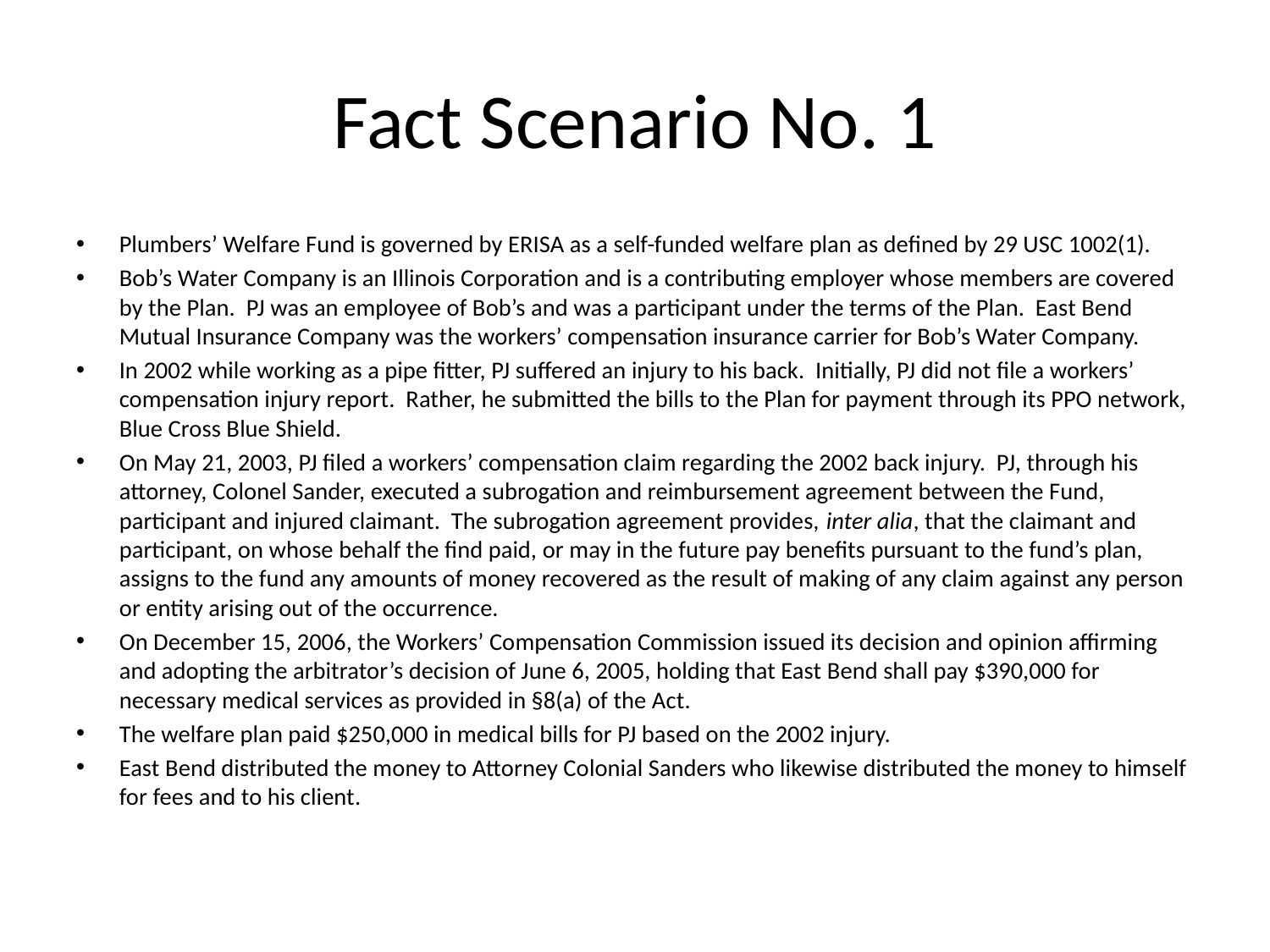

# Fact Scenario No. 1
Plumbers’ Welfare Fund is governed by ERISA as a self-funded welfare plan as defined by 29 USC 1002(1).
Bob’s Water Company is an Illinois Corporation and is a contributing employer whose members are covered by the Plan.  PJ was an employee of Bob’s and was a participant under the terms of the Plan.  East Bend Mutual Insurance Company was the workers’ compensation insurance carrier for Bob’s Water Company.
In 2002 while working as a pipe fitter, PJ suffered an injury to his back.  Initially, PJ did not file a workers’ compensation injury report.  Rather, he submitted the bills to the Plan for payment through its PPO network, Blue Cross Blue Shield.
On May 21, 2003, PJ filed a workers’ compensation claim regarding the 2002 back injury.  PJ, through his attorney, Colonel Sander, executed a subrogation and reimbursement agreement between the Fund, participant and injured claimant.  The subrogation agreement provides, inter alia, that the claimant and participant, on whose behalf the find paid, or may in the future pay benefits pursuant to the fund’s plan, assigns to the fund any amounts of money recovered as the result of making of any claim against any person or entity arising out of the occurrence.
On December 15, 2006, the Workers’ Compensation Commission issued its decision and opinion affirming and adopting the arbitrator’s decision of June 6, 2005, holding that East Bend shall pay $390,000 for necessary medical services as provided in §8(a) of the Act.
The welfare plan paid $250,000 in medical bills for PJ based on the 2002 injury.
East Bend distributed the money to Attorney Colonial Sanders who likewise distributed the money to himself for fees and to his client.